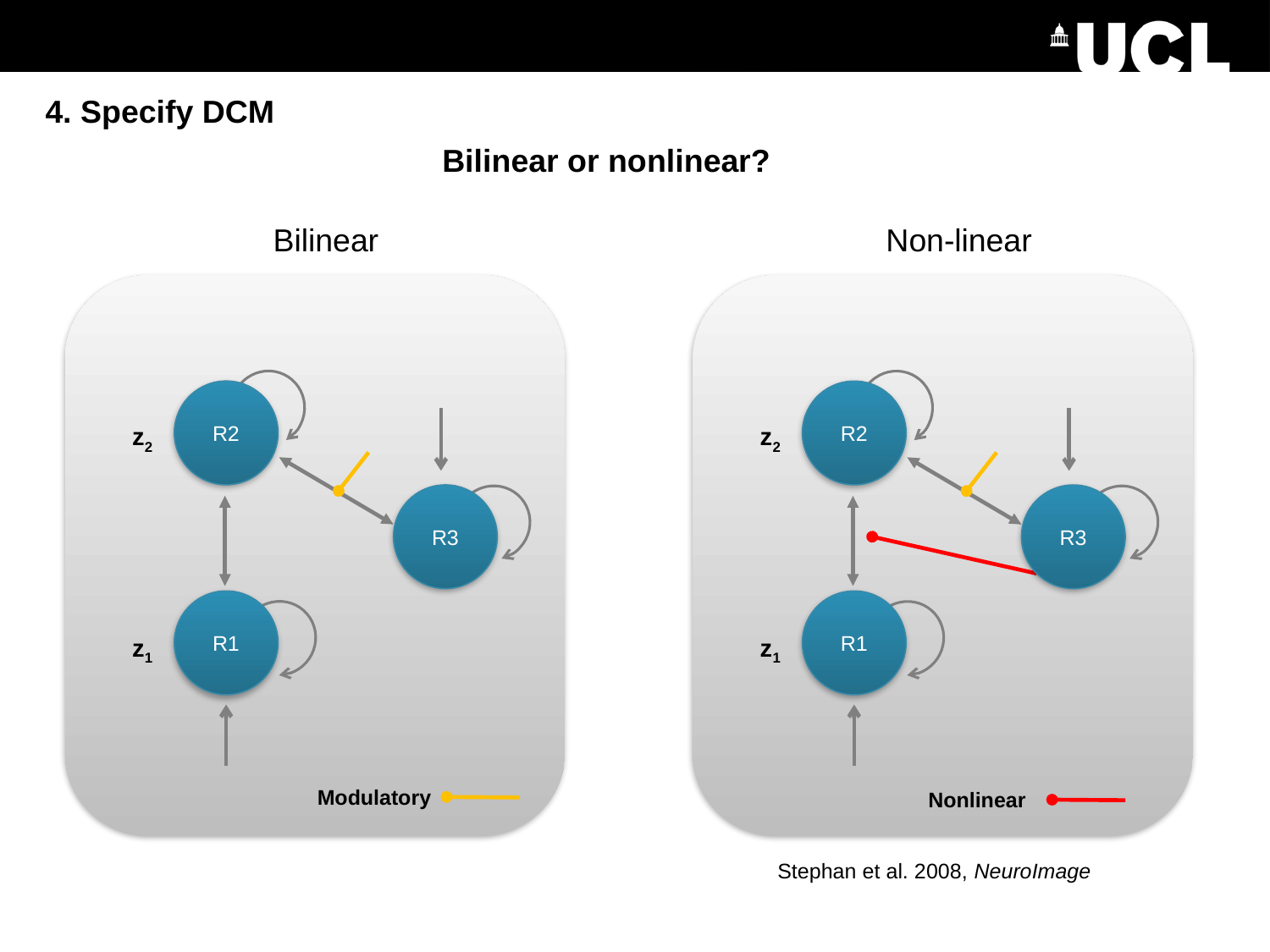

4. Specify DCM
Bilinear or nonlinear?
Bilinear
Non-linear

R2
z2
R3

R1

z1
Nonlinear
Stephan et al. 2008, NeuroImage

R2
z2
R3

R1

z1
Modulatory